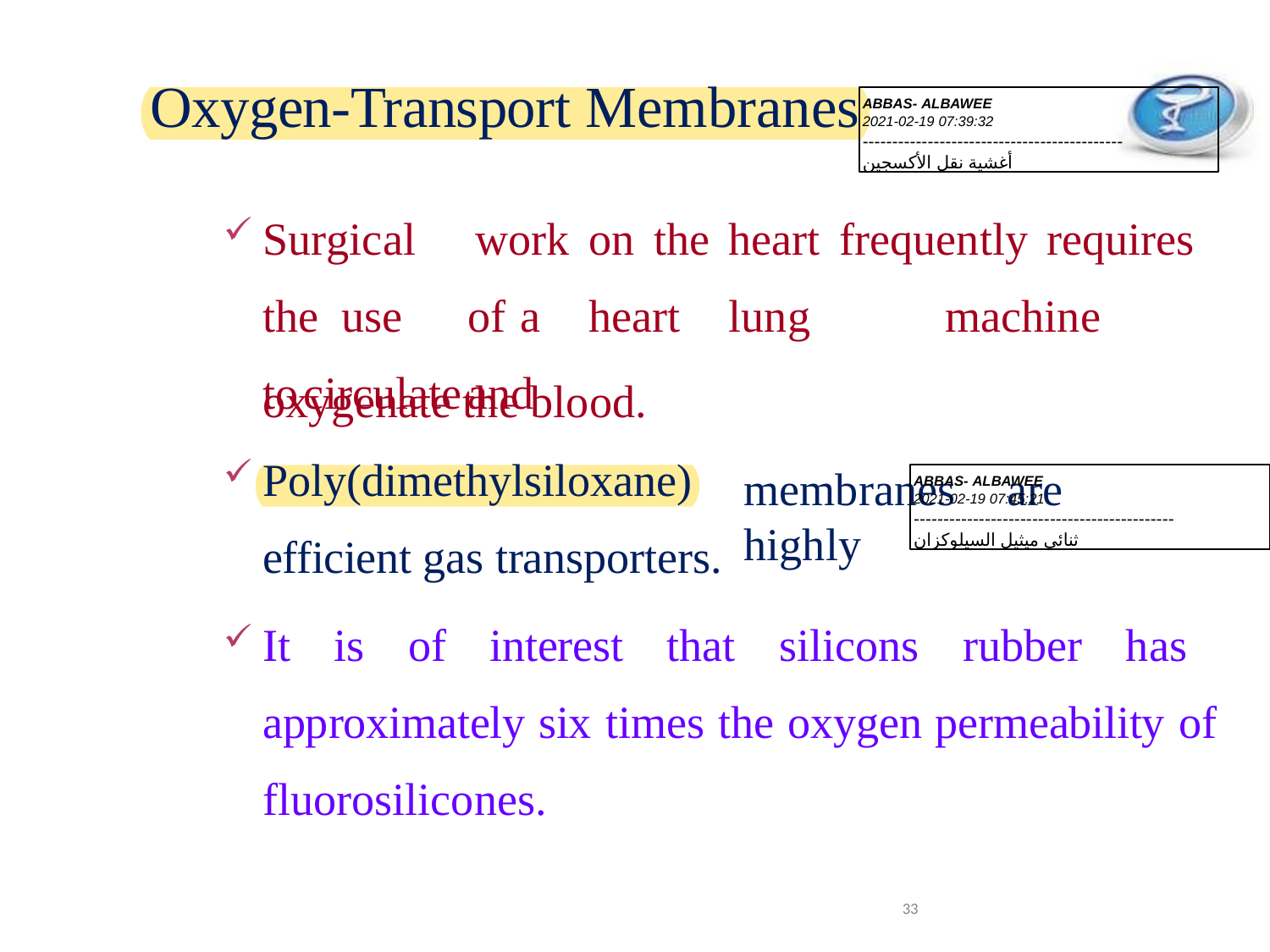

# Oxygen-Transport Membranes

ABBAS- ALBAWEE
2021-02-19 07:39:32
--------------------------------------------
أغشية نقل الأكسجين
Surgical		work	on		the	heart	frequently	requires		the  use	of	a	heart	lung		machine	to	circulate	and
oxygenate the blood.
Poly(dimethylsiloxane)  efficient gas transporters.
membranes	are	highly
ABBAS- ALBAWEE
2021-02-19 07:45:21
--------------------------------------------
ثنائي ميثيل السيلوكزان

It is of interest that silicons rubber has  approximately six times the oxygen permeability of  fluorosilicones.
33